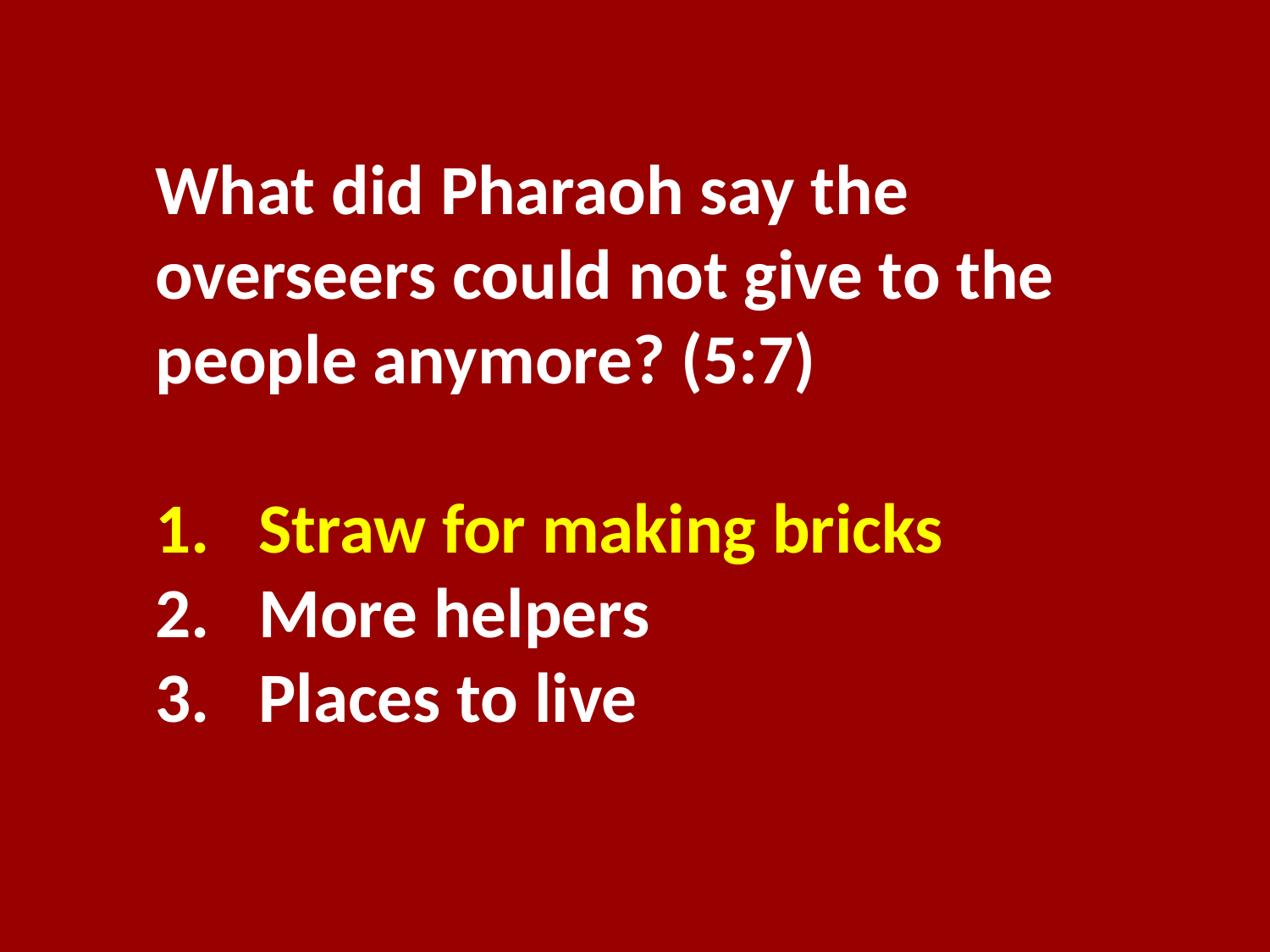

What did Pharaoh say the overseers could not give to the people anymore? (5:7)

Straw for making bricks
More helpers
Places to live